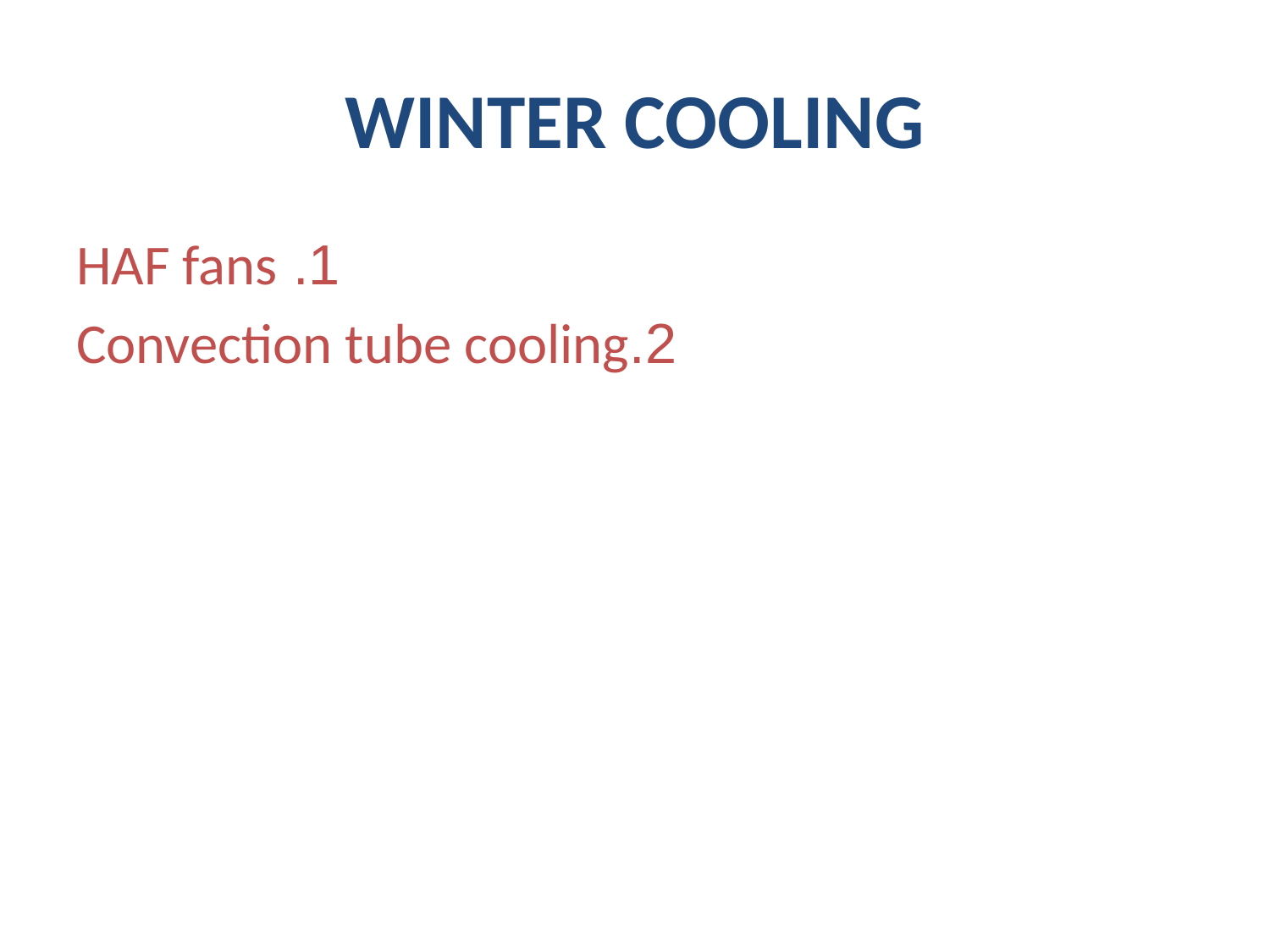

# WINTER COOLING
1. HAF fans
2.Convection tube cooling